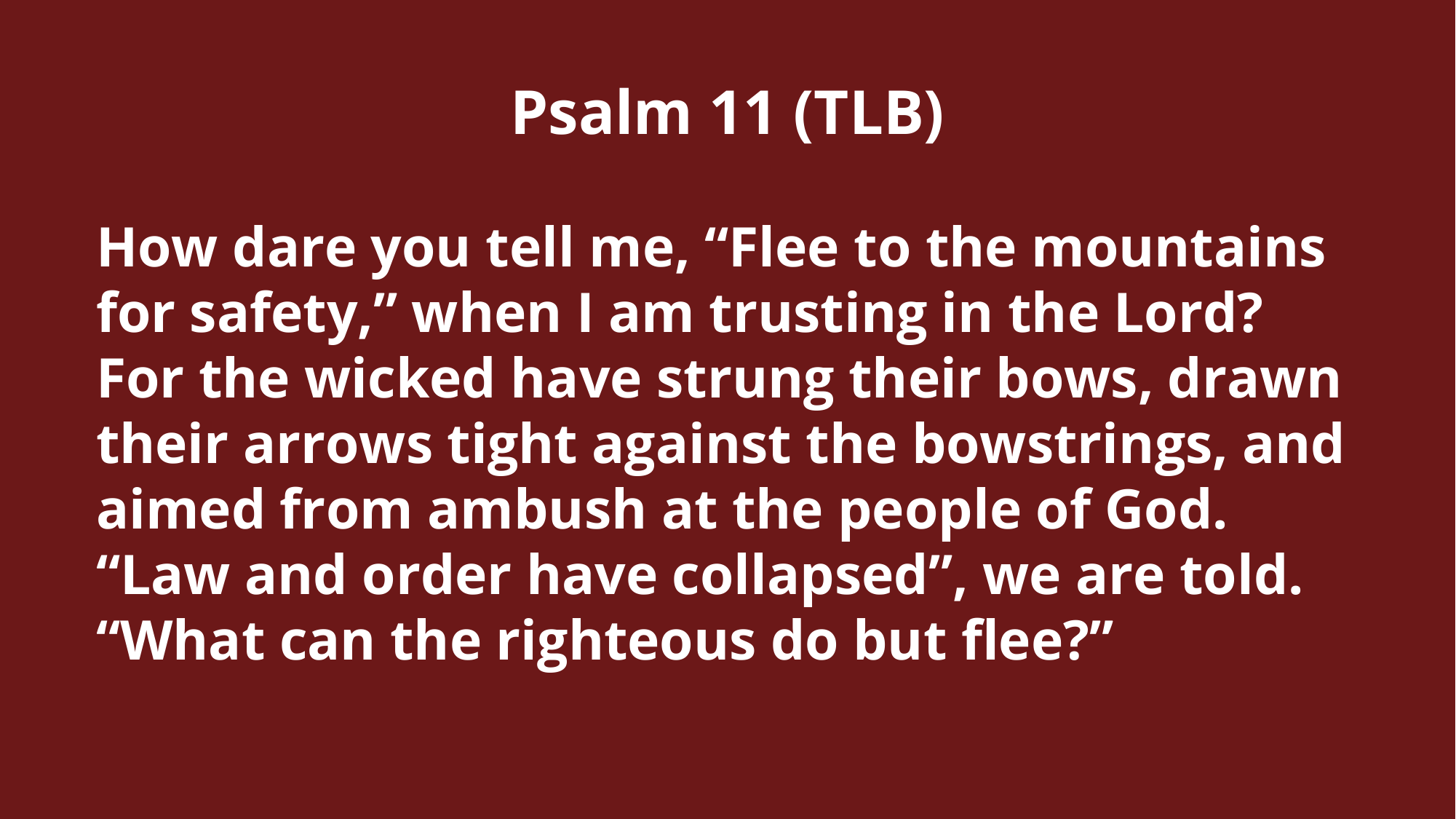

Psalm 11 (TLB)

How dare you tell me, “Flee to the mountains for safety,” when I am trusting in the Lord?
For the wicked have strung their bows, drawn their arrows tight against the bowstrings, and aimed from ambush at the people of God.
“Law and order have collapsed”, we are told. “What can the righteous do but flee?”